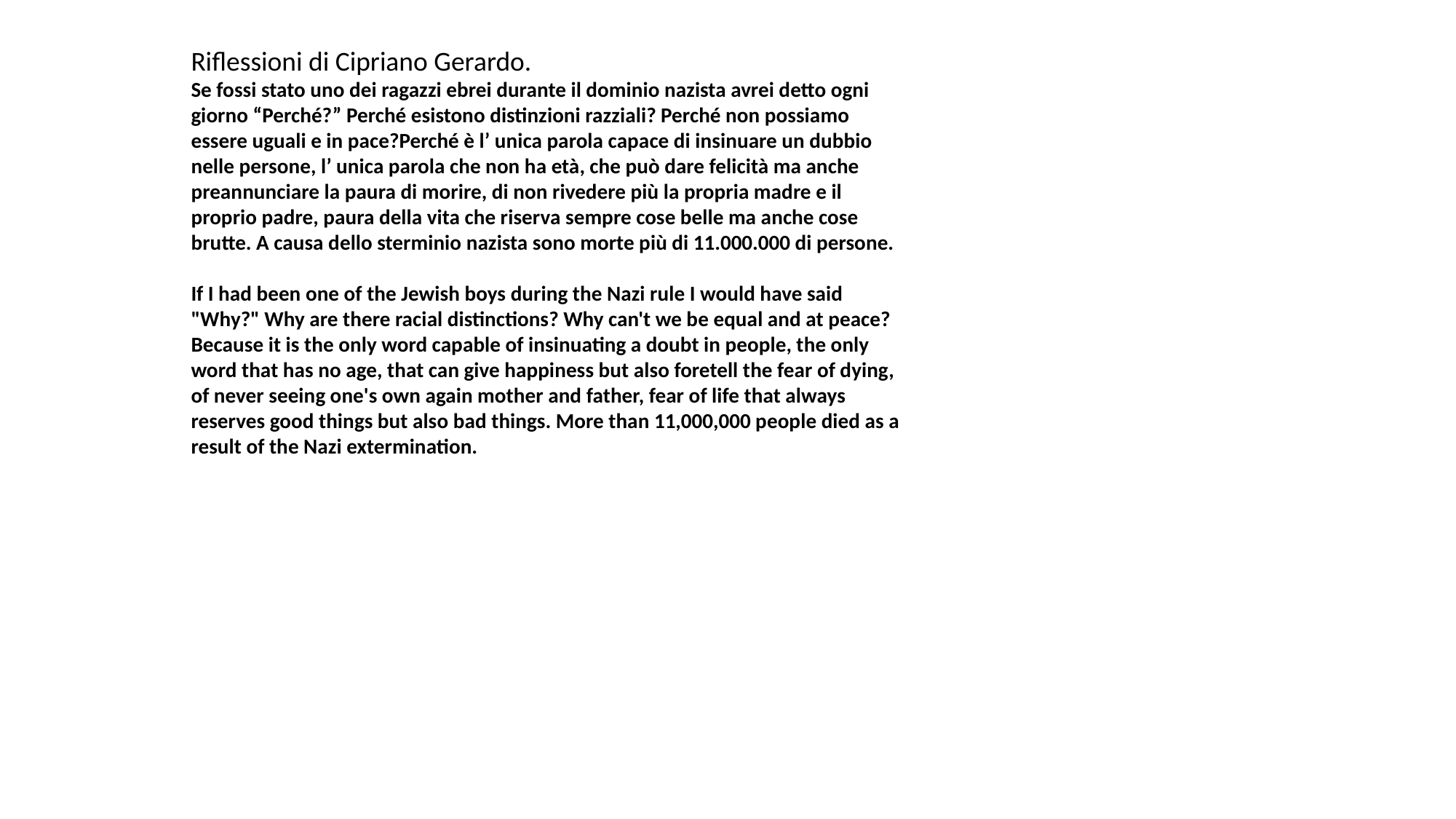

Riflessioni di Cipriano Gerardo.
Se fossi stato uno dei ragazzi ebrei durante il dominio nazista avrei detto ogni giorno “Perché?” Perché esistono distinzioni razziali? Perché non possiamo essere uguali e in pace?Perché è l’ unica parola capace di insinuare un dubbio nelle persone, l’ unica parola che non ha età, che può dare felicità ma anche preannunciare la paura di morire, di non rivedere più la propria madre e il proprio padre, paura della vita che riserva sempre cose belle ma anche cose brutte. A causa dello sterminio nazista sono morte più di 11.000.000 di persone.

If I had been one of the Jewish boys during the Nazi rule I would have said "Why?" Why are there racial distinctions? Why can't we be equal and at peace? Because it is the only word capable of insinuating a doubt in people, the only word that has no age, that can give happiness but also foretell the fear of dying, of never seeing one's own again mother and father, fear of life that always reserves good things but also bad things. More than 11,000,000 people died as a result of the Nazi extermination.